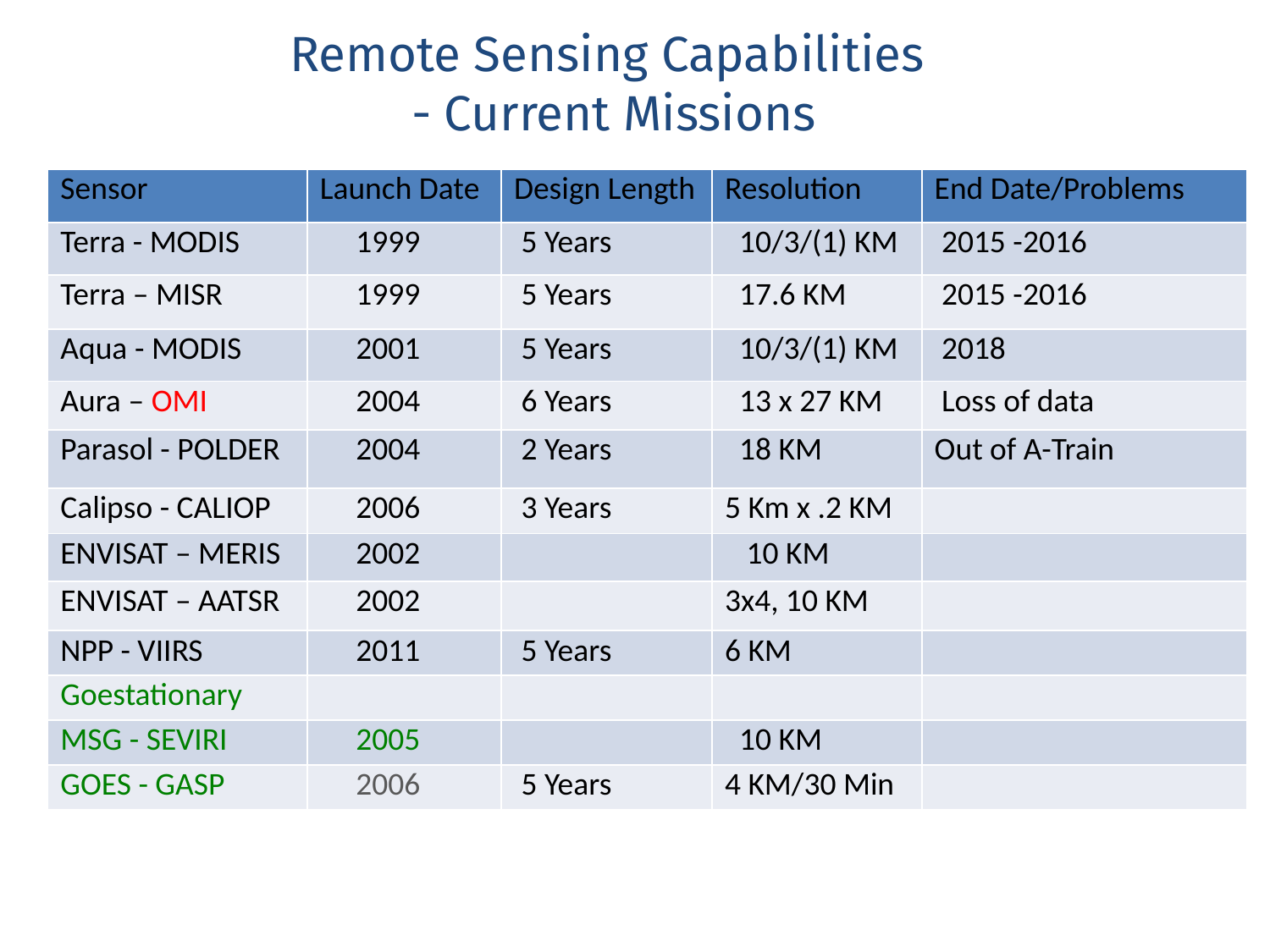

Remote Sensing Capabilities
- Current Missions
| Sensor | Launch Date | Design Length | Resolution | End Date/Problems |
| --- | --- | --- | --- | --- |
| Terra - MODIS | 1999 | 5 Years | 10/3/(1) KM | 2015 -2016 |
| Terra – MISR | 1999 | 5 Years | 17.6 KM | 2015 -2016 |
| Aqua - MODIS | 2001 | 5 Years | 10/3/(1) KM | 2018 |
| Aura – OMI | 2004 | 6 Years | 13 x 27 KM | Loss of data |
| Parasol - POLDER | 2004 | 2 Years | 18 KM | Out of A-Train |
| Calipso - CALIOP | 2006 | 3 Years | 5 Km x .2 KM |  |
| ENVISAT – MERIS | 2002 |  | 10 KM |  |
| ENVISAT – AATSR | 2002 |  | 3x4, 10 KM |  |
| NPP - VIIRS | 2011 | 5 Years | 6 KM |  |
| Goestationary |  |  |  |  |
| MSG - SEVIRI | 2005 |  | 10 KM |  |
| GOES - GASP | 2006 | 5 Years | 4 KM/30 Min |  |